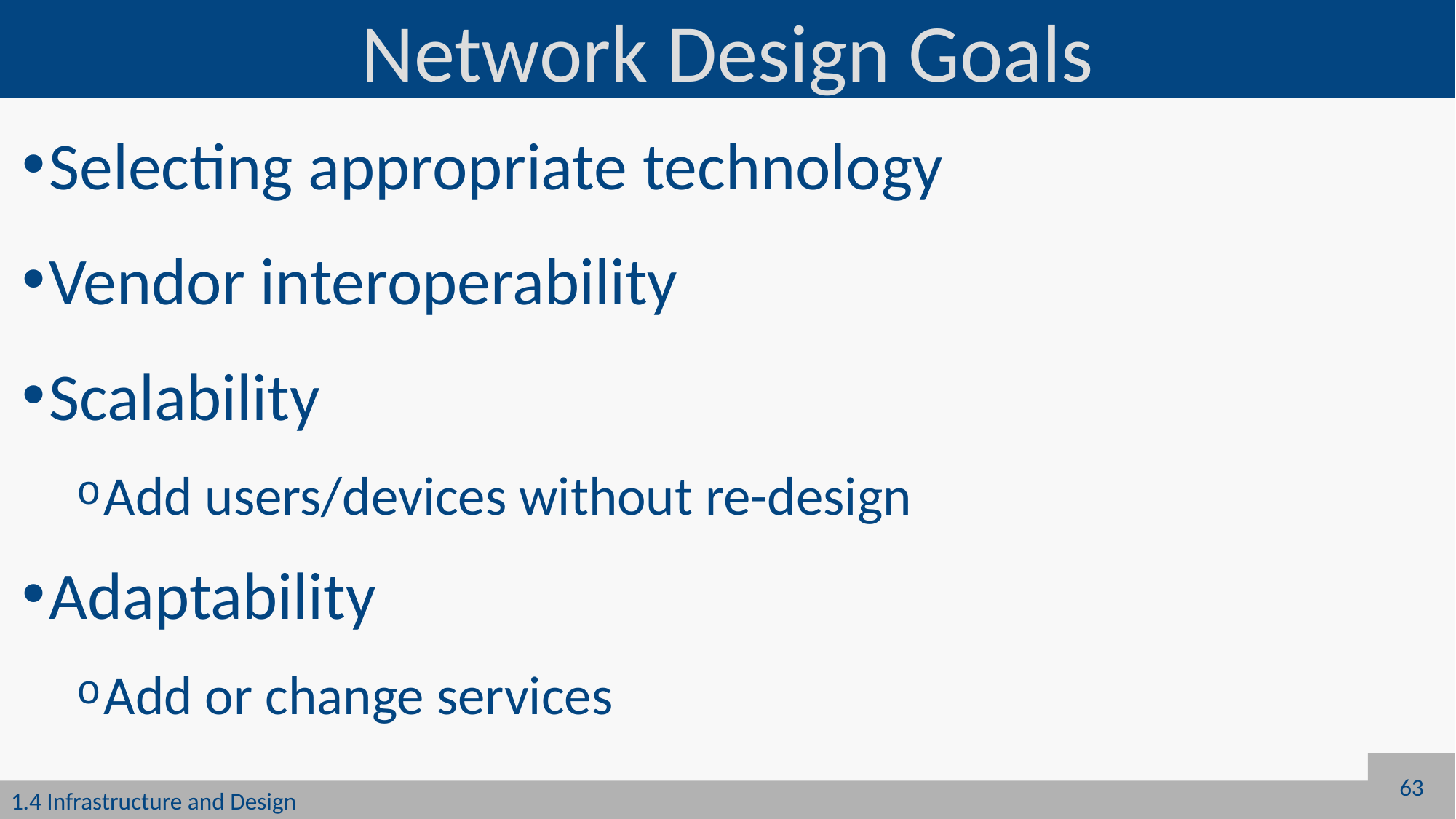

# Network Design Goals
Selecting appropriate technology
Vendor interoperability
Scalability
Add users/devices without re-design
Adaptability
Add or change services
63
1.4 Infrastructure and Design